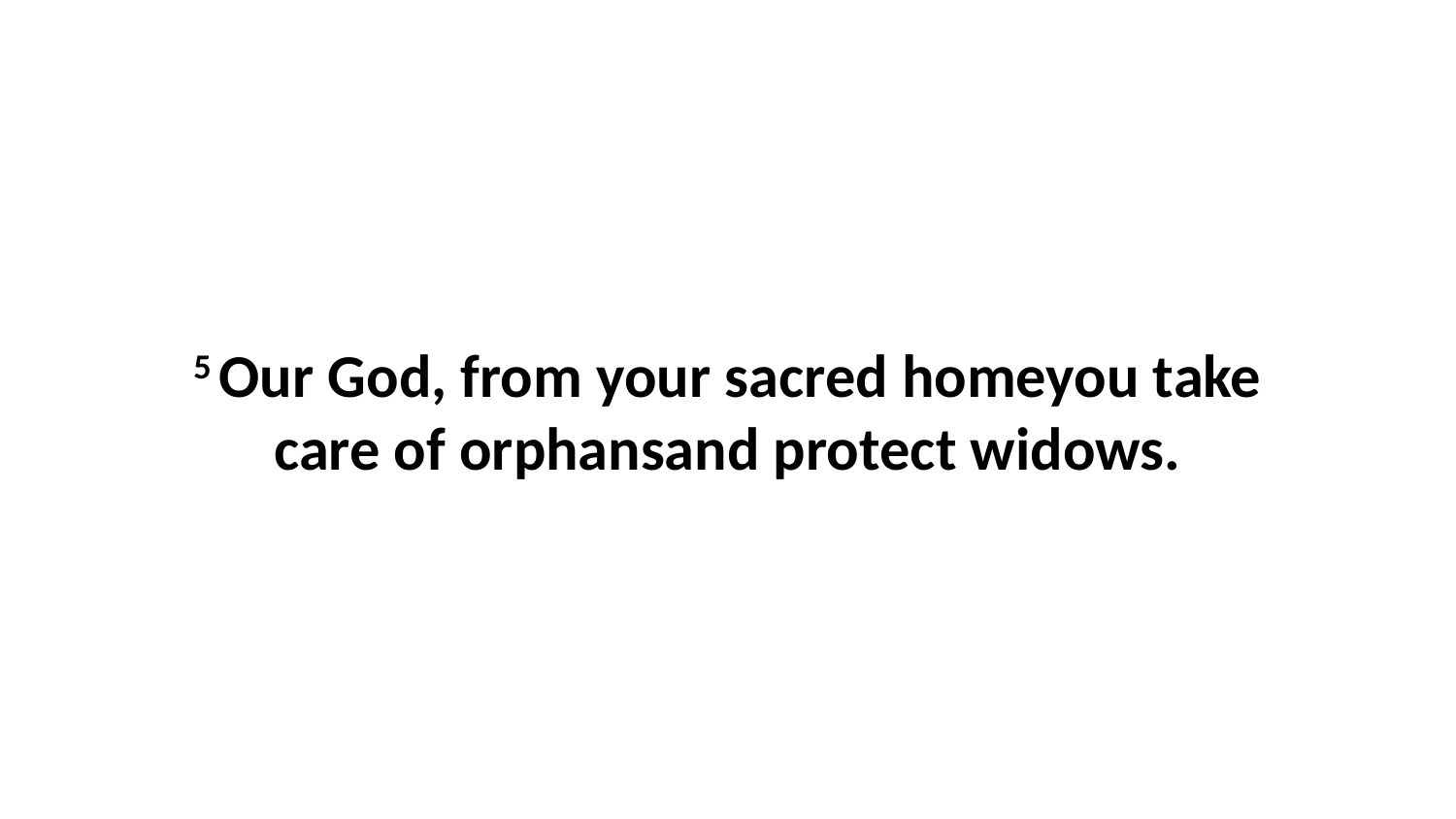

5 Our God, from your sacred homeyou take care of orphansand protect widows.